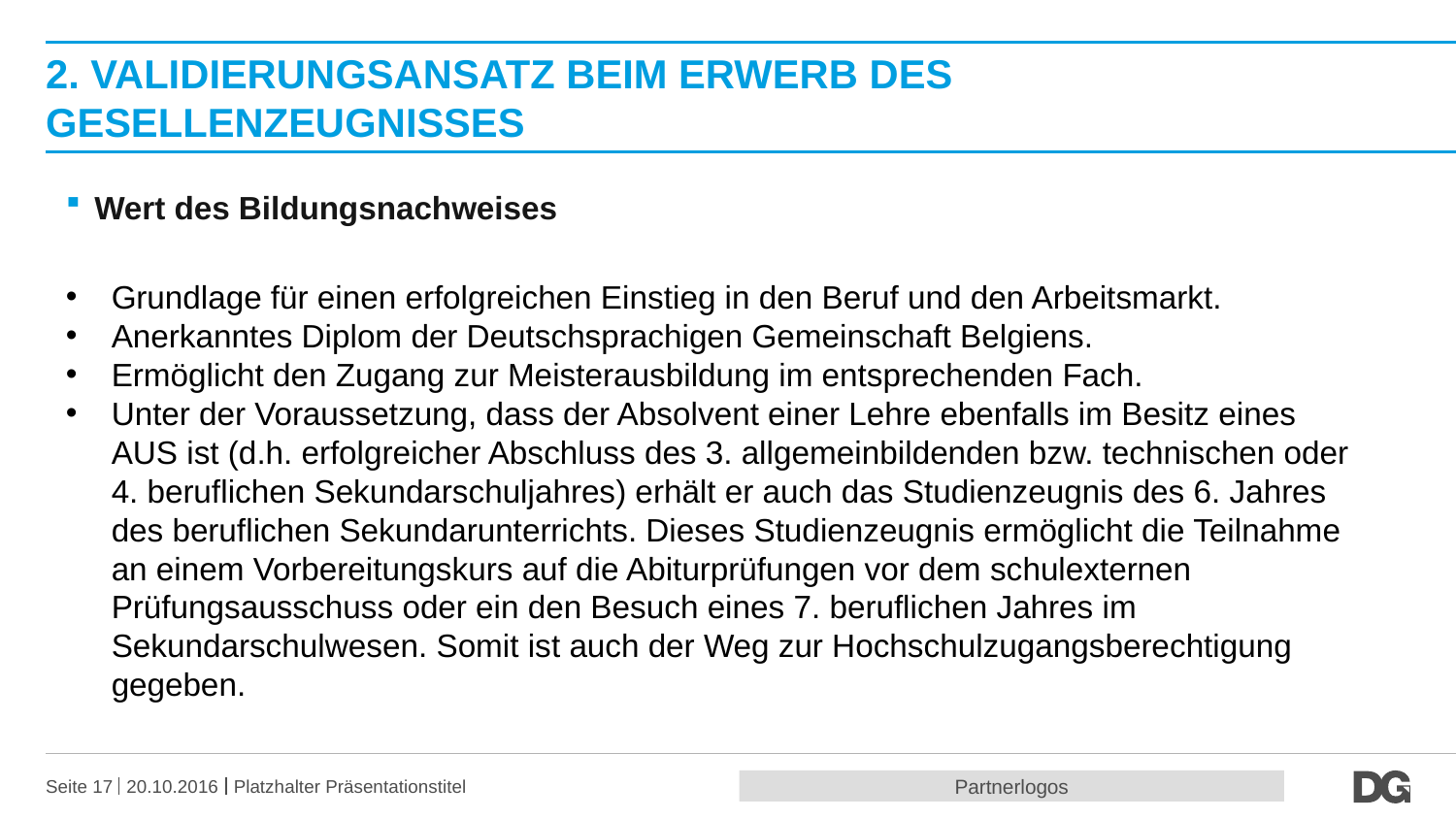

# 2. validierungsansatz beim Erwerb des GESELLENZEUGNISSES
Wert des Bildungsnachweises

Grundlage für einen erfolgreichen Einstieg in den Beruf und den Arbeitsmarkt.
Anerkanntes Diplom der Deutschsprachigen Gemeinschaft Belgiens.
Ermöglicht den Zugang zur Meisterausbildung im entsprechenden Fach.
Unter der Voraussetzung, dass der Absolvent einer Lehre ebenfalls im Besitz eines AUS ist (d.h. erfolgreicher Abschluss des 3. allgemeinbildenden bzw. technischen oder 4. beruflichen Sekundarschuljahres) erhält er auch das Studienzeugnis des 6. Jahres des beruflichen Sekundarunterrichts. Dieses Studienzeugnis ermöglicht die Teilnahme an einem Vorbereitungskurs auf die Abiturprüfungen vor dem schulexternen Prüfungsausschuss oder ein den Besuch eines 7. beruflichen Jahres im Sekundarschulwesen. Somit ist auch der Weg zur Hochschulzugangsberechtigung gegeben.

Partnerlogos
Seite 17
20.10.2016
Platzhalter Präsentationstitel